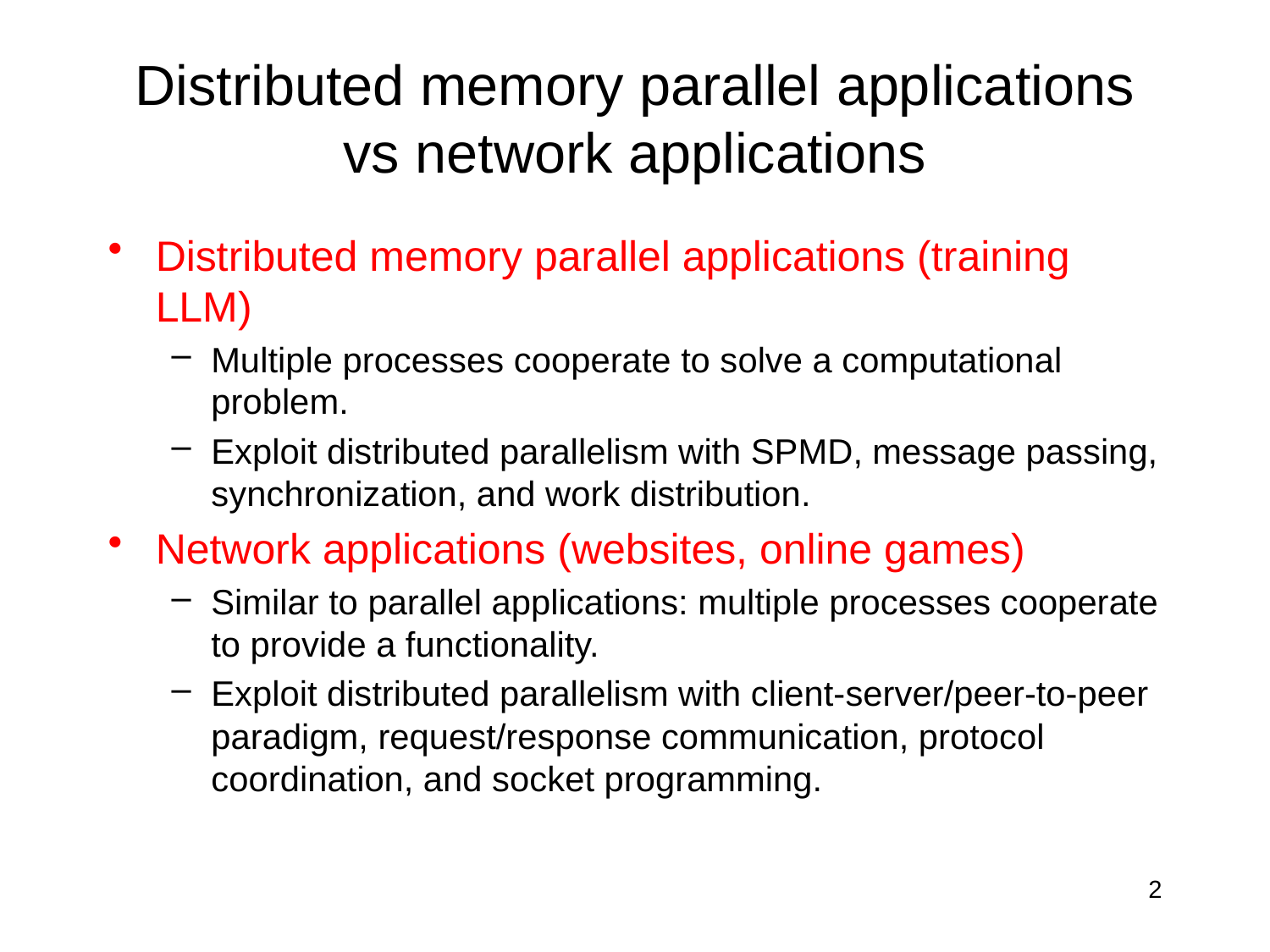

# Distributed memory parallel applications vs network applications
Distributed memory parallel applications (training LLM)
Multiple processes cooperate to solve a computational problem.
Exploit distributed parallelism with SPMD, message passing, synchronization, and work distribution.
Network applications (websites, online games)
Similar to parallel applications: multiple processes cooperate to provide a functionality.
Exploit distributed parallelism with client-server/peer-to-peer paradigm, request/response communication, protocol coordination, and socket programming.

2